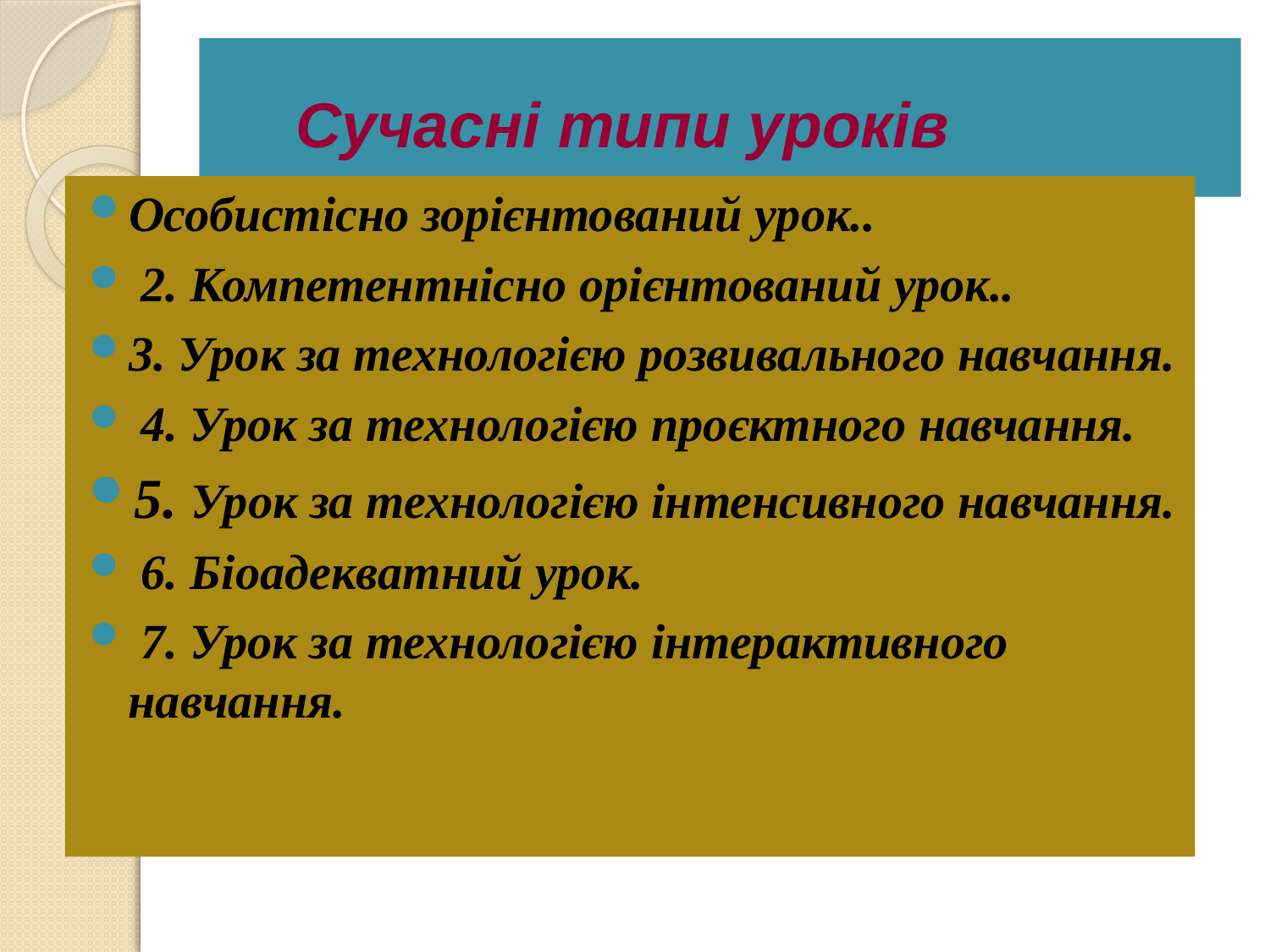

Сучасні типи уроків
Особистісно зорієнтований урок..
 2. Компетентнісно орієнтований урок..
3. Урок за технологією розвивального навчання.
 4. Урок за технологією проєктного навчання.
5. Урок за технологією інтенсивного навчання.
 6. Біоадекватний урок.
 7. Урок за технологією інтерактивного навчання.